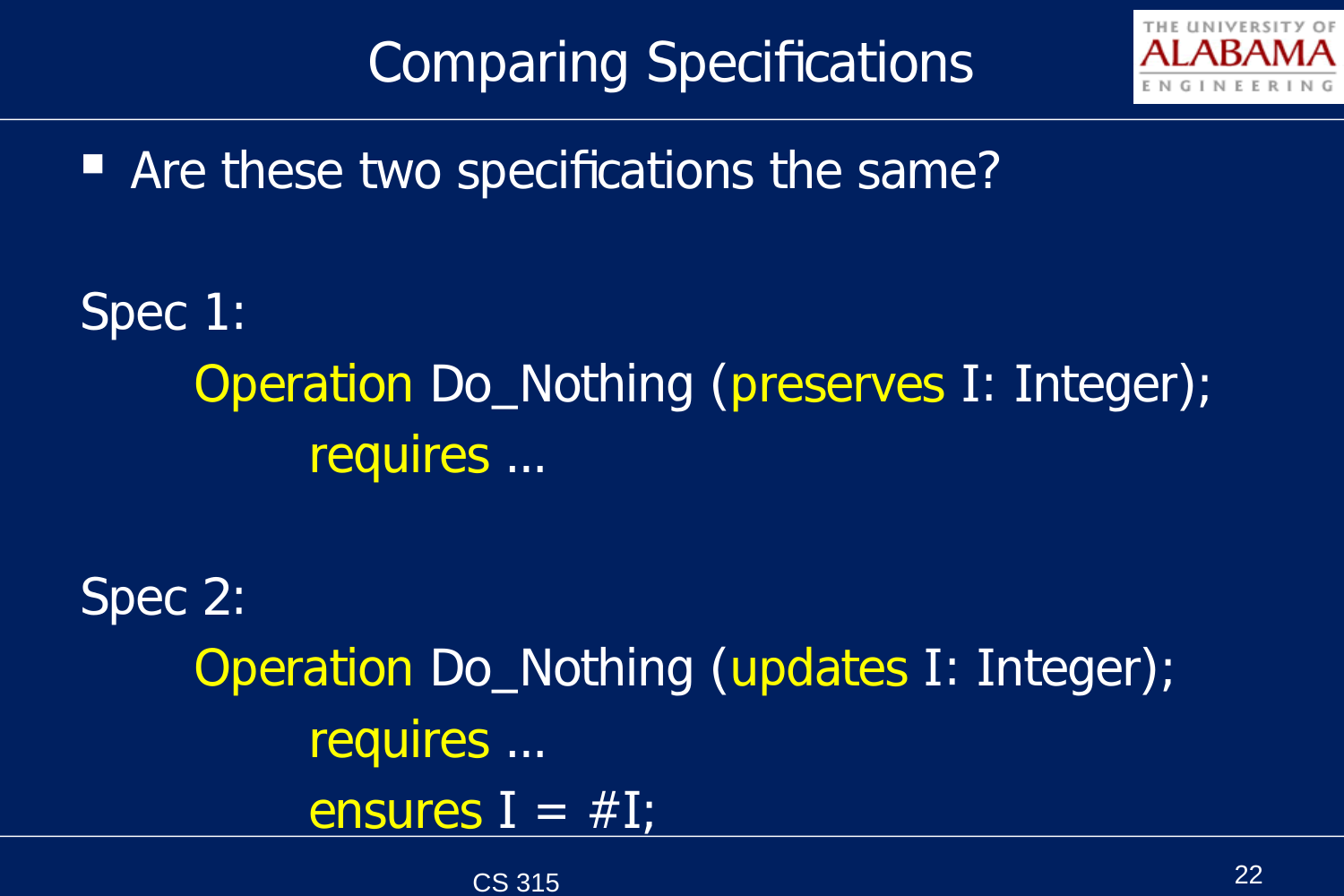

# Comparing Specifications
Are these two specifications the same?

Spec 1:
	Operation Do_Nothing (preserves I: Integer);
		requires …

Spec 2:
	Operation Do_Nothing (updates I: Integer);
		requires …
		ensures I = #I;
CS 315                                                                             Spring 2011
22